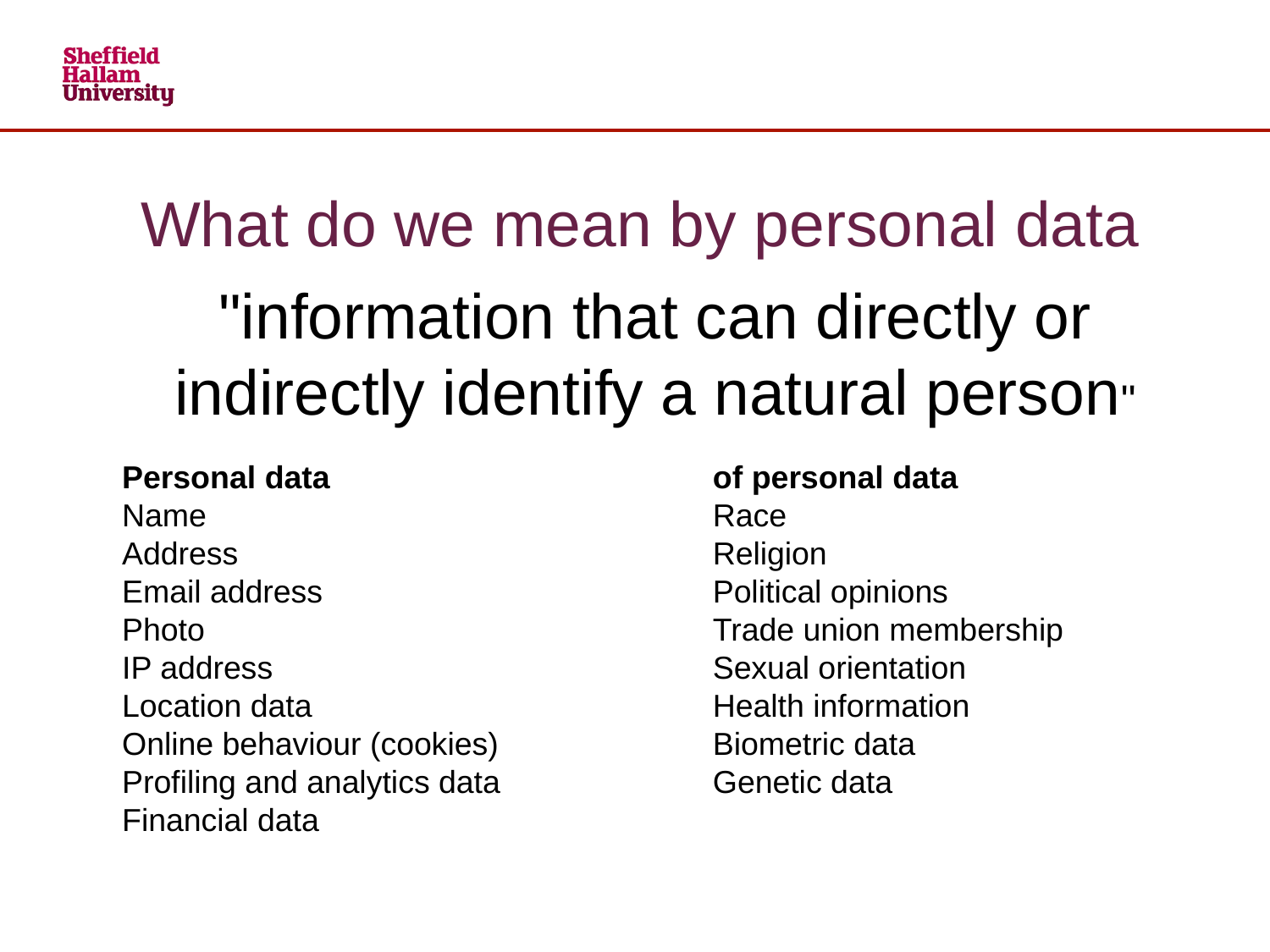

What do we mean by personal data
"information that can directly or indirectly identify a natural person"
Personal data
Name
Address
Email address
Photo
IP address
Location data
Online behaviour (cookies)
Profiling and analytics data
Financial data

Special categories
of personal data
Race
Religion
Political opinions
Trade union membership
Sexual orientation
Health information
Biometric data
Genetic data